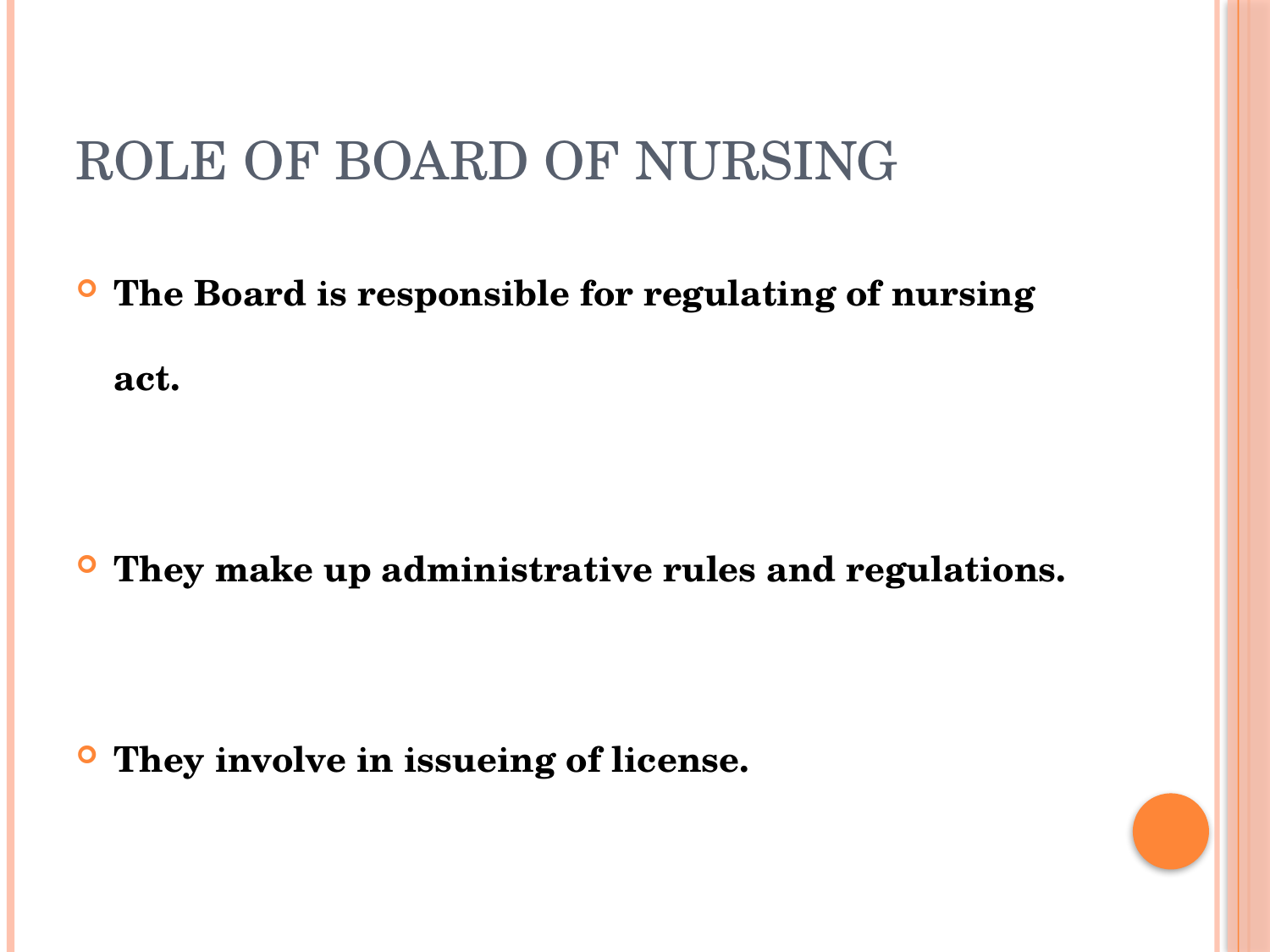

# ROLE OF BOARD OF NURSING
The Board is responsible for regulating of nursing act.

They make up administrative rules and regulations.

They involve in issueing of license.